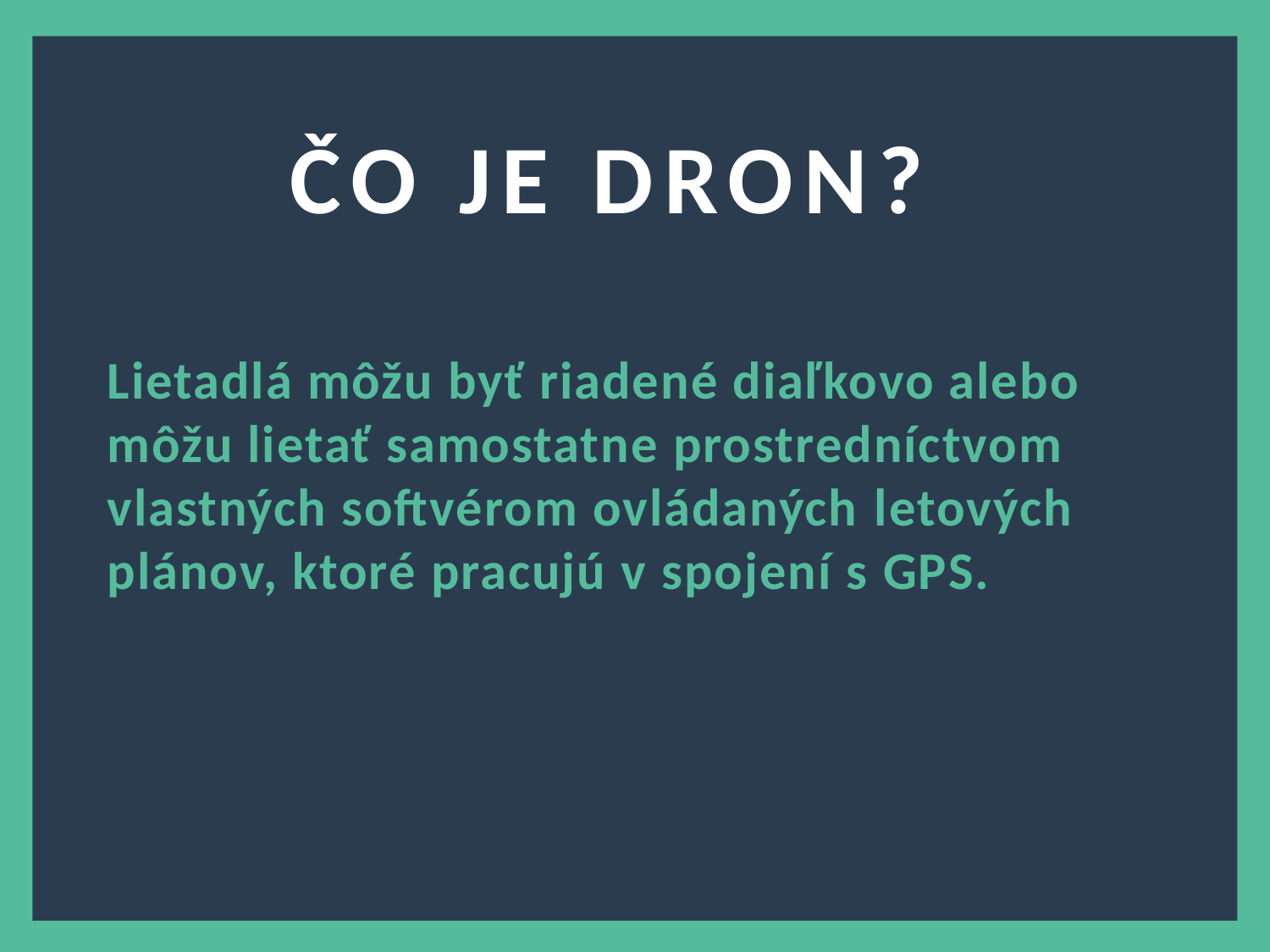

ČO JE DRON??

Lietadlá môžu byť riadené diaľkovo alebo môžu lietať samostatne prostredníctvom vlastných softvérom ovládaných letových plánov, ktoré pracujú v spojení s GPS.
3